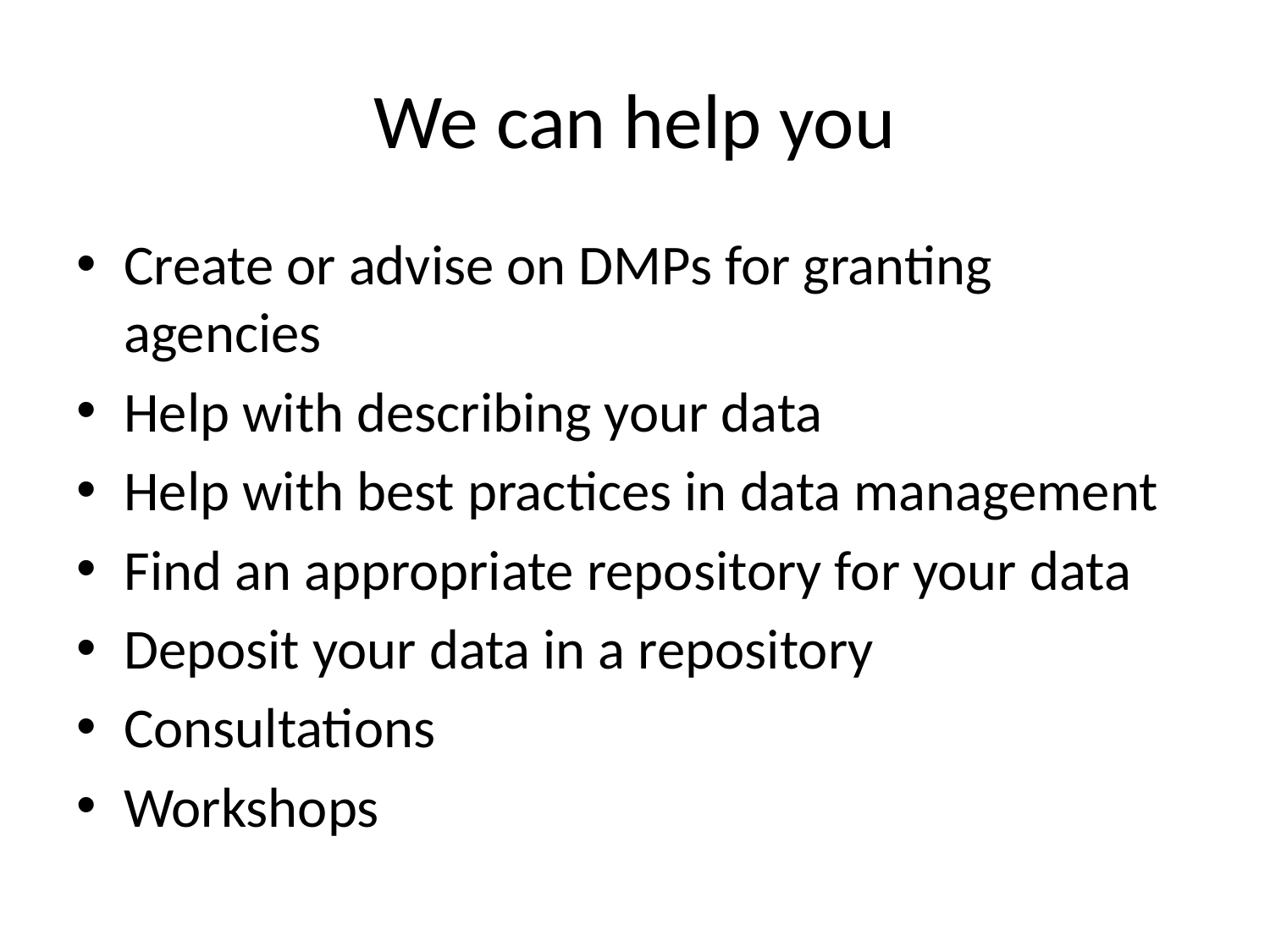

# We can help you
Create or advise on DMPs for granting agencies
Help with describing your data
Help with best practices in data management
Find an appropriate repository for your data
Deposit your data in a repository
Consultations
Workshops